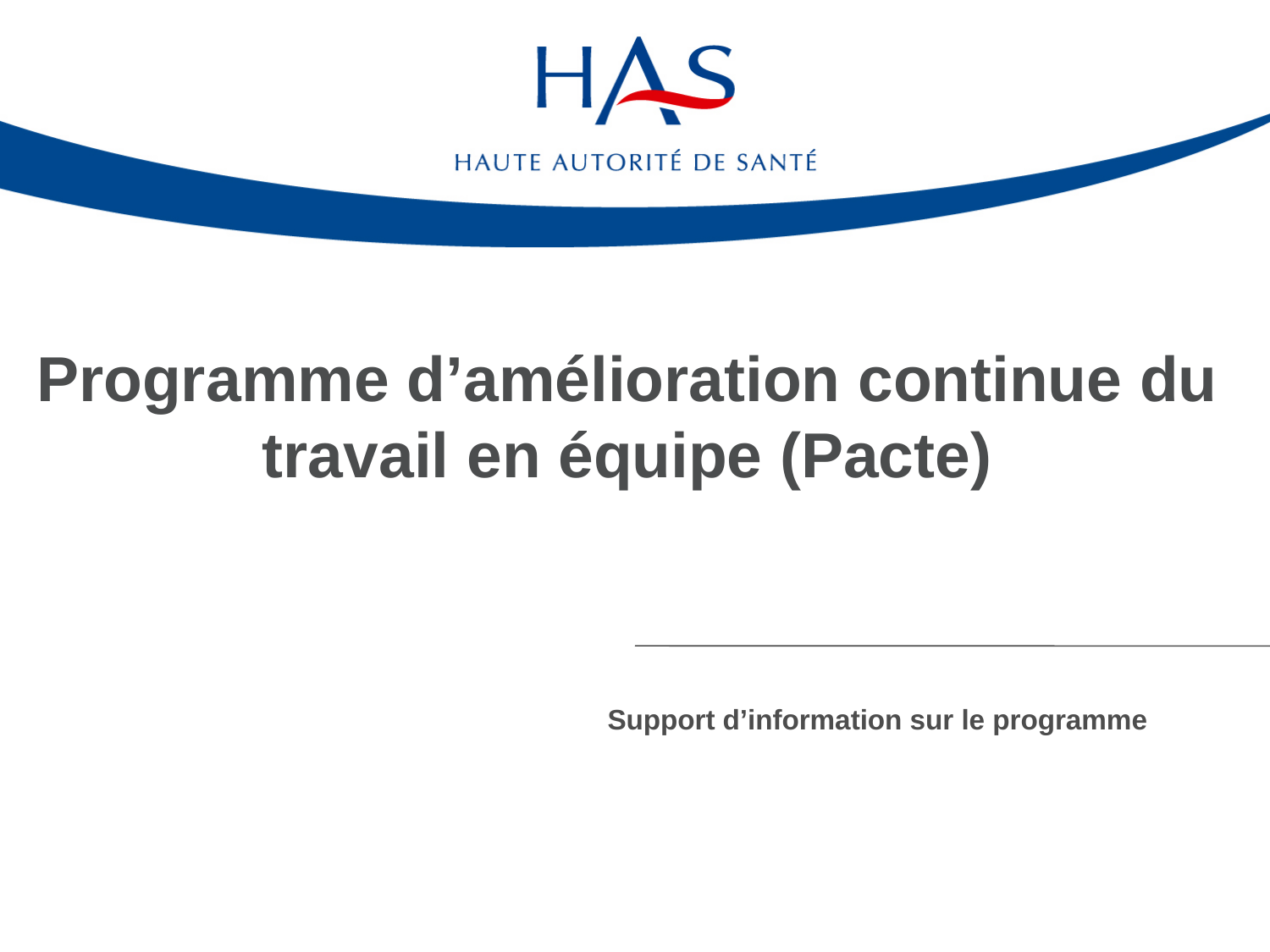

Programme d’amélioration continue du travail en équipe (Pacte)

Support d’information sur le programme